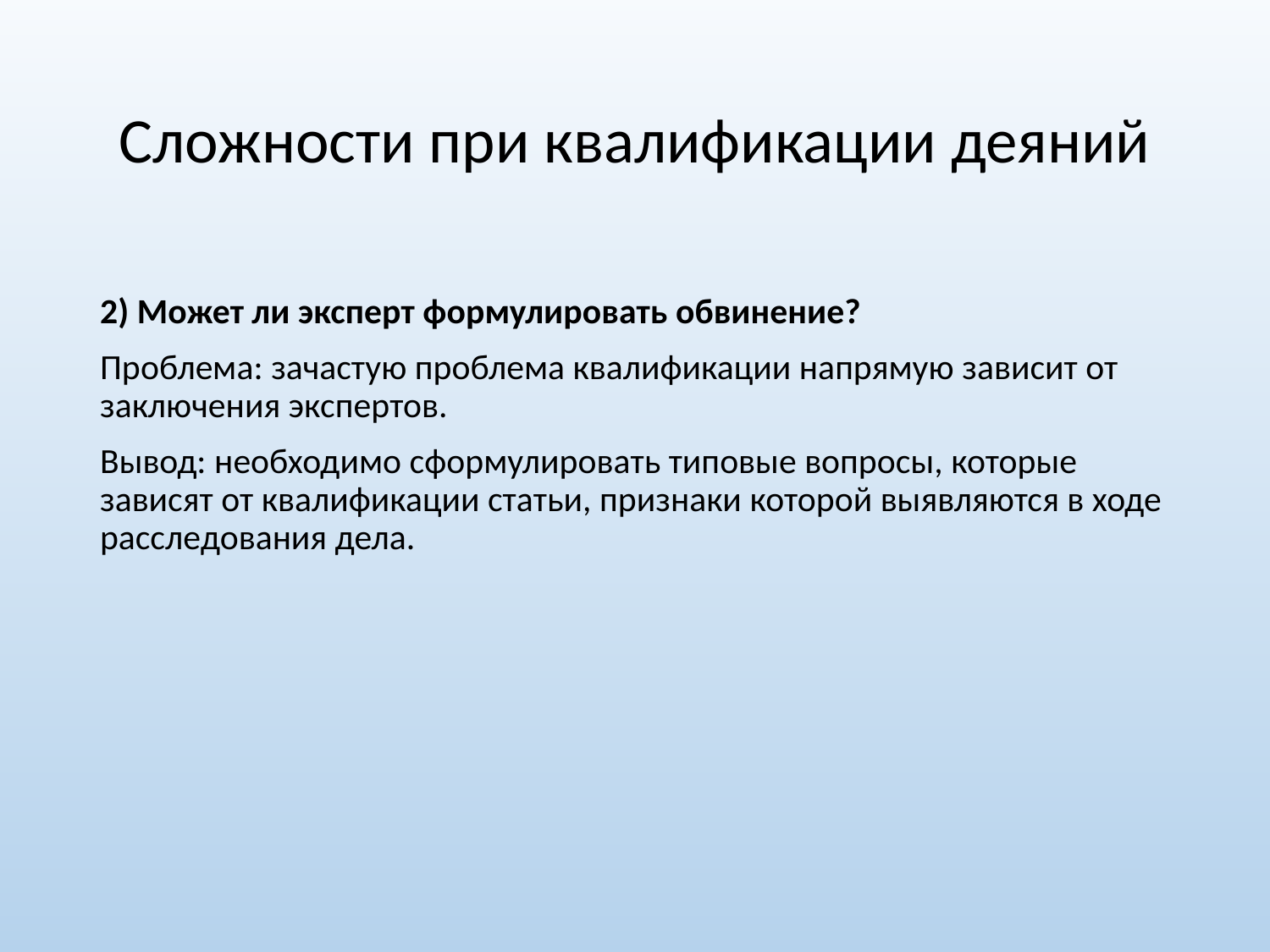

# Сложности при квалификации деяний
2) Может ли эксперт формулировать обвинение?
Проблема: зачастую проблема квалификации напрямую зависит от заключения экспертов.
Вывод: необходимо сформулировать типовые вопросы, которые зависят от квалификации статьи, признаки которой выявляются в ходе расследования дела.